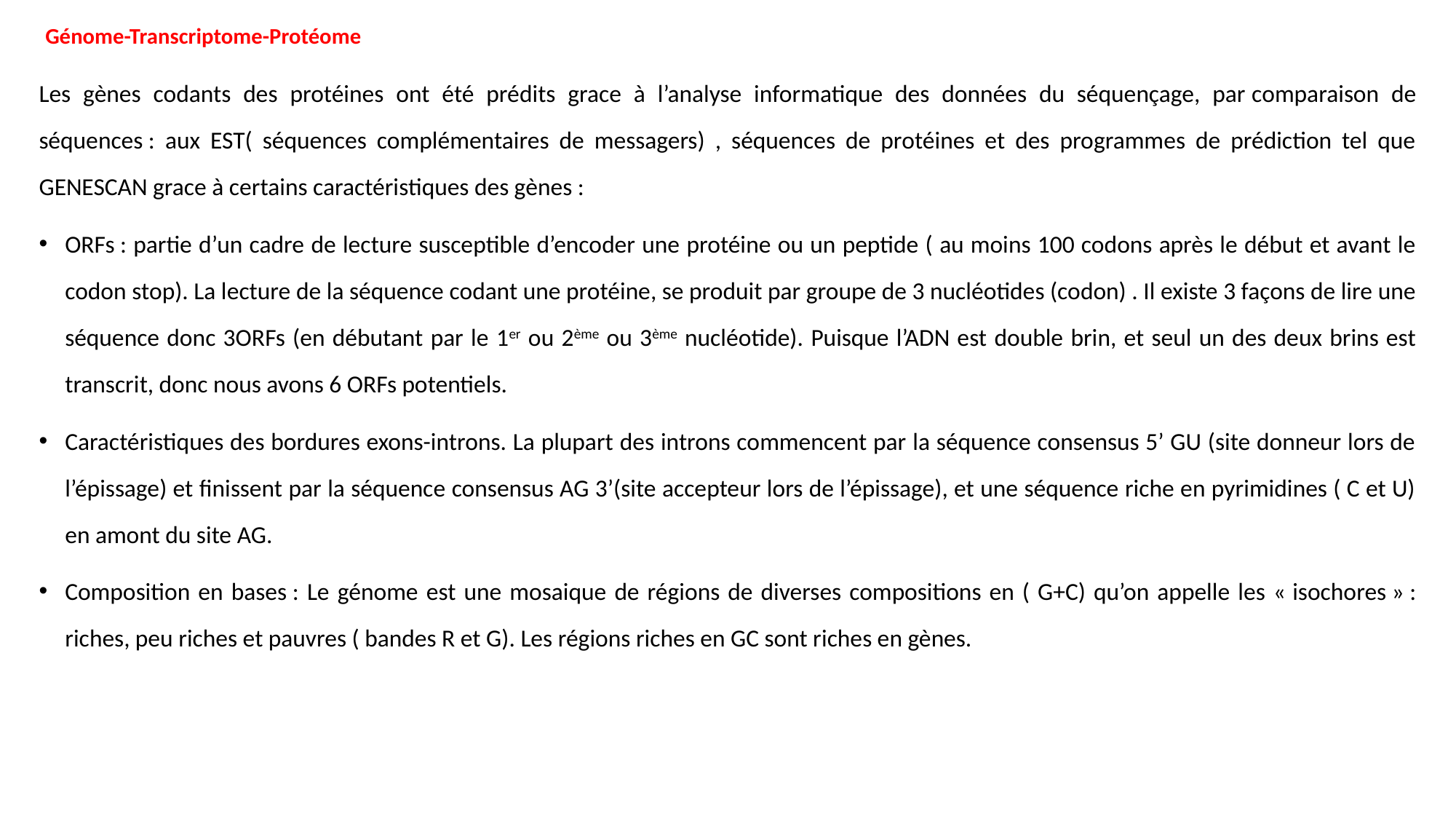

Génome-Transcriptome-Protéome
Les gènes codants des protéines ont été prédits grace à l’analyse informatique des données du séquençage, par comparaison de séquences : aux EST( séquences complémentaires de messagers) , séquences de protéines et des programmes de prédiction tel que GENESCAN grace à certains caractéristiques des gènes :
ORFs : partie d’un cadre de lecture susceptible d’encoder une protéine ou un peptide ( au moins 100 codons après le début et avant le codon stop). La lecture de la séquence codant une protéine, se produit par groupe de 3 nucléotides (codon) . Il existe 3 façons de lire une séquence donc 3ORFs (en débutant par le 1er ou 2ème ou 3ème nucléotide). Puisque l’ADN est double brin, et seul un des deux brins est transcrit, donc nous avons 6 ORFs potentiels.
Caractéristiques des bordures exons-introns. La plupart des introns commencent par la séquence consensus 5’ GU (site donneur lors de l’épissage) et finissent par la séquence consensus AG 3’(site accepteur lors de l’épissage), et une séquence riche en pyrimidines ( C et U) en amont du site AG.
Composition en bases : Le génome est une mosaique de régions de diverses compositions en ( G+C) qu’on appelle les « isochores » : riches, peu riches et pauvres ( bandes R et G). Les régions riches en GC sont riches en gènes.